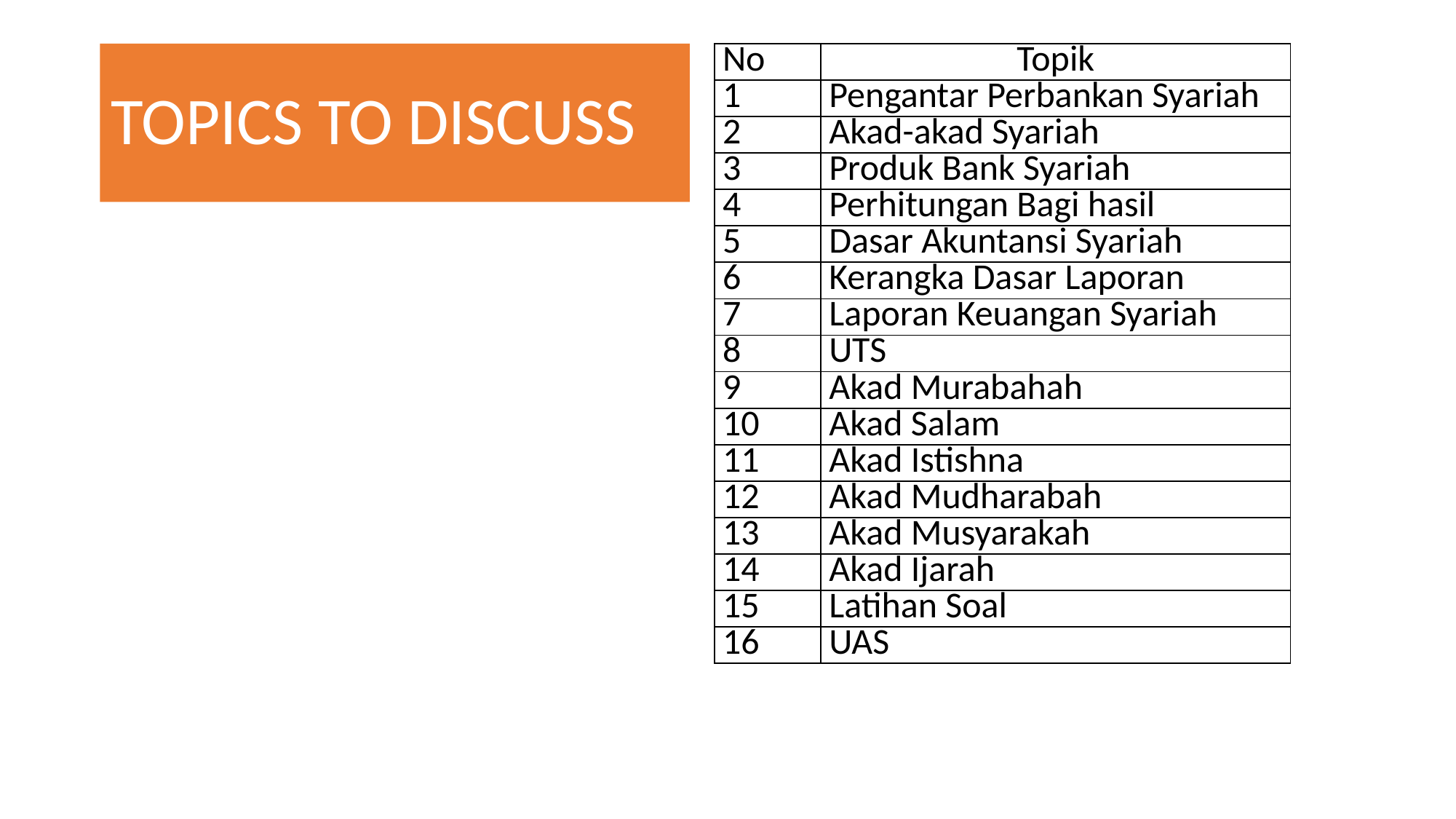

# TOPICS TO DISCUSS
| No | Topik |
| --- | --- |
| 1 | Pengantar Perbankan Syariah |
| 2 | Akad-akad Syariah |
| 3 | Produk Bank Syariah |
| 4 | Perhitungan Bagi hasil |
| 5 | Dasar Akuntansi Syariah |
| 6 | Kerangka Dasar Laporan |
| 7 | Laporan Keuangan Syariah |
| 8 | UTS |
| 9 | Akad Murabahah |
| 10 | Akad Salam |
| 11 | Akad Istishna |
| 12 | Akad Mudharabah |
| 13 | Akad Musyarakah |
| 14 | Akad Ijarah |
| 15 | Latihan Soal |
| 16 | UAS |